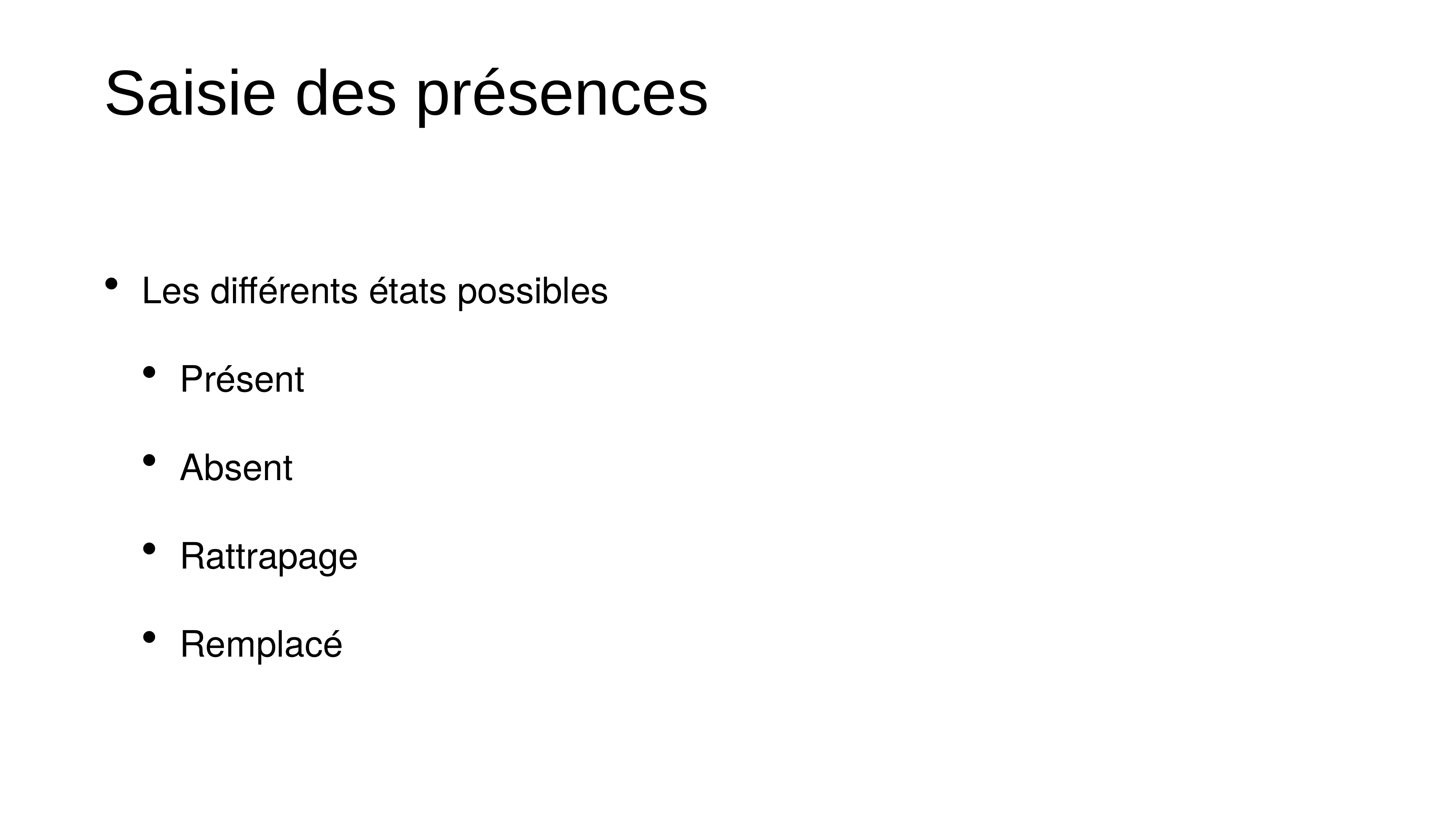

Saisie des présences
Les différents états possibles
Présent
Absent
Rattrapage
Remplacé